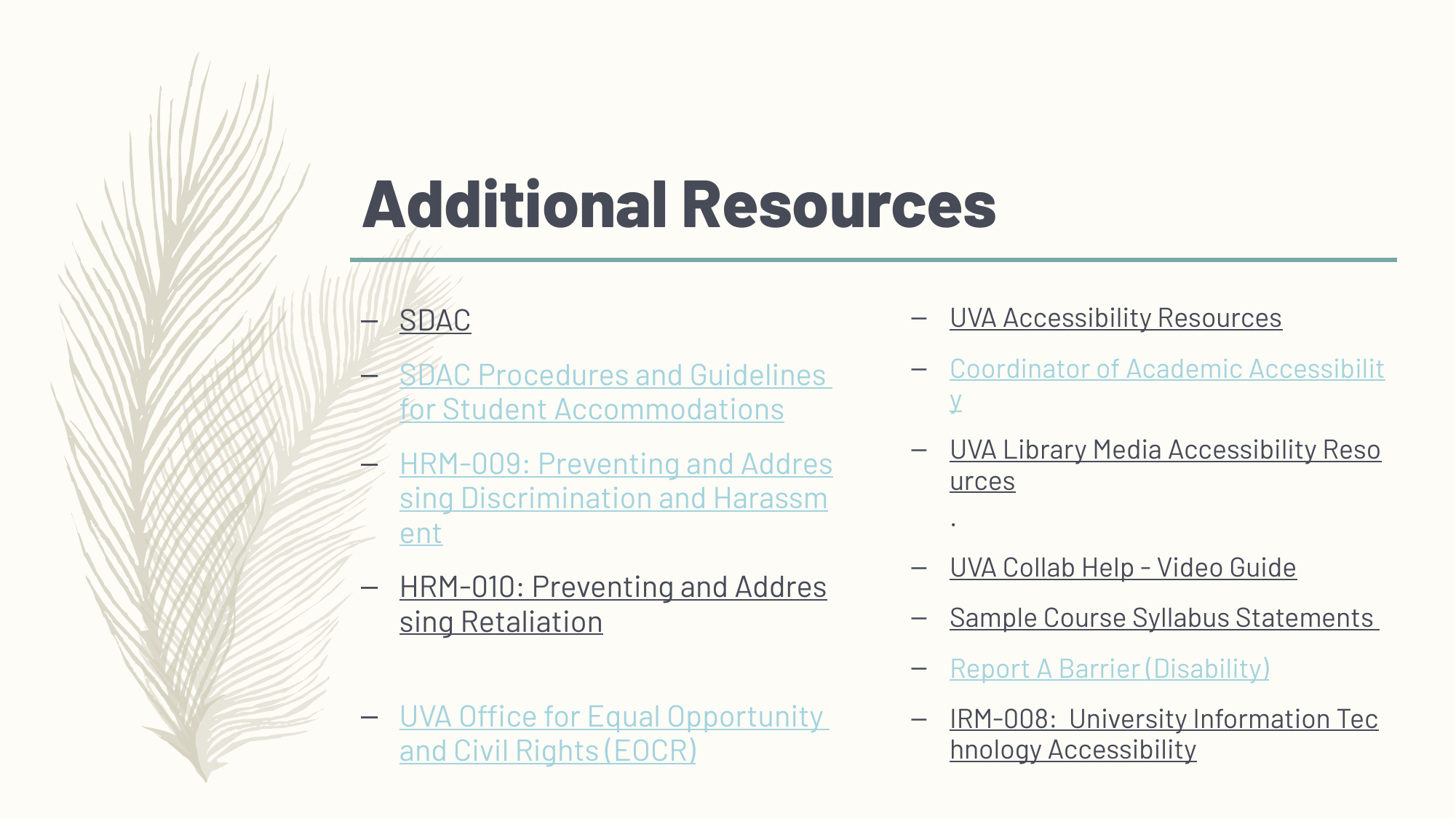

# Additional Resources
SDAC
SDAC Procedures and Guidelines for Student Accommodations
HRM-009: Preventing and Addressing Discrimination and Harassment
HRM-010: Preventing and Addressing Retaliation
UVA Office for Equal Opportunity and Civil Rights (EOCR)

UVA Accessibility Resources
Coordinator of Academic Accessibility
UVA Library Media Accessibility Resources.
UVA Collab Help - Video Guide
Sample Course Syllabus Statements
Report A Barrier (Disability)
IRM-008:  University Information Technology Accessibility